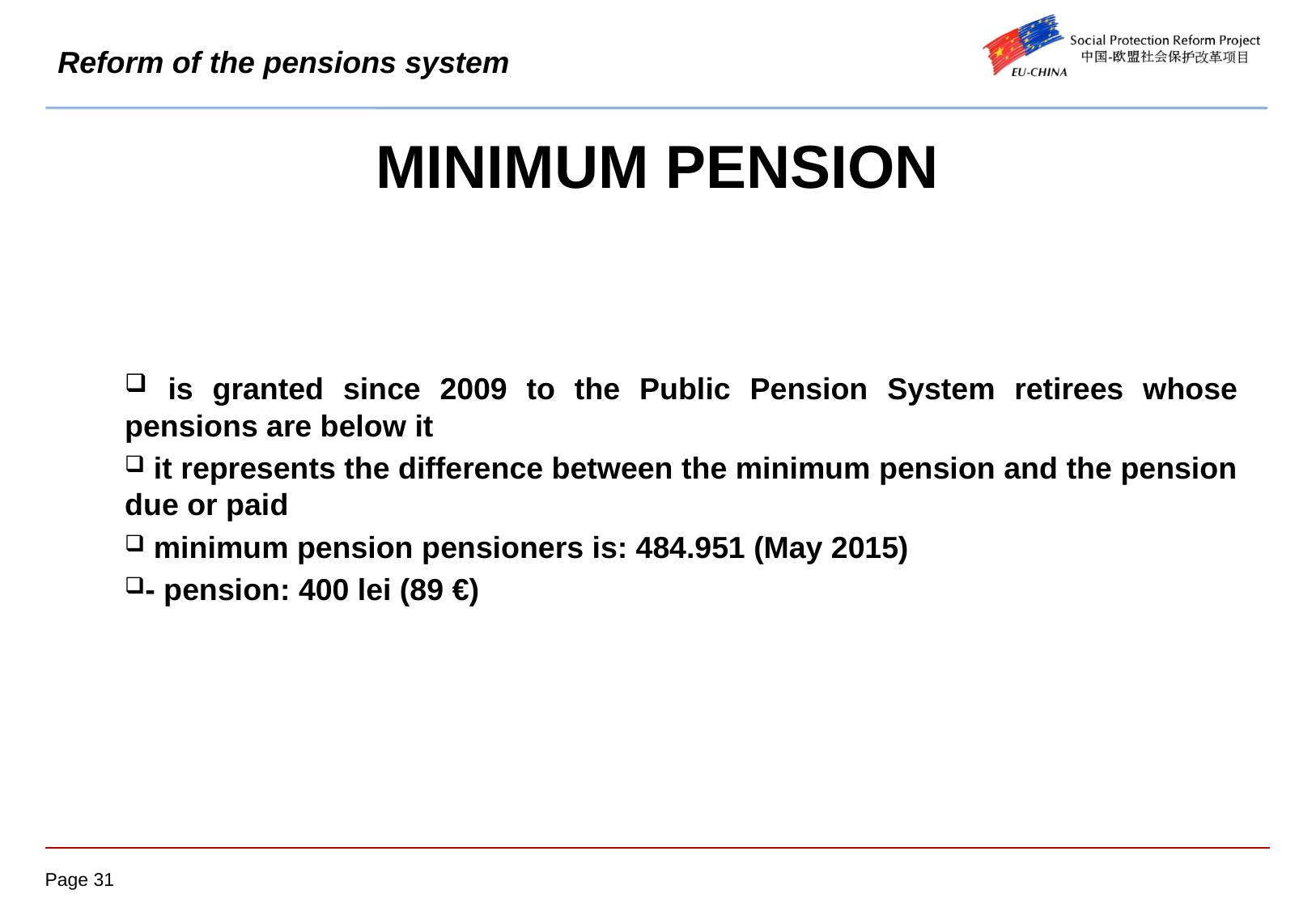

Reform of the pensions system
MINIMUM PENSION
 is granted since 2009 to the Public Pension System retirees whose pensions are below it
 it represents the difference between the minimum pension and the pension due or paid
 minimum pension pensioners is: 484.951 (May 2015)
- pension: 400 lei (89 €)